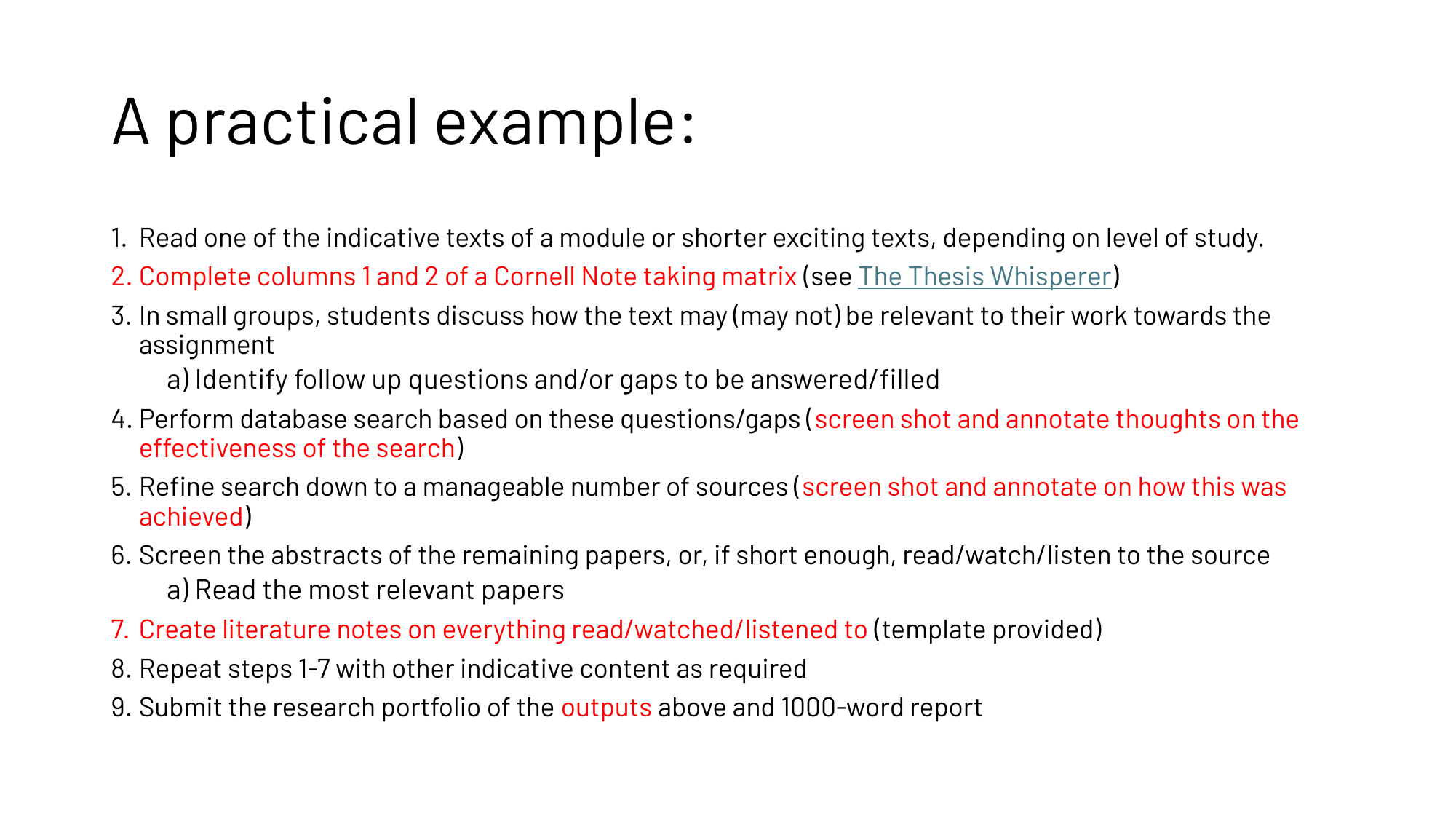

# A practical example:
Read one of the indicative texts of a module or shorter exciting texts, depending on level of study.
Complete columns 1 and 2 of a Cornell Note taking matrix (see The Thesis Whisperer)
In small groups, students discuss how the text may (may not) be relevant to their work towards the assignment
Identify follow up questions and/or gaps to be answered/filled
Perform database search based on these questions/gaps (screen shot and annotate thoughts on the effectiveness of the search)
Refine search down to a manageable number of sources (screen shot and annotate on how this was achieved)
Screen the abstracts of the remaining papers, or, if short enough, read/watch/listen to the source
Read the most relevant papers
Create literature notes on everything read/watched/listened to (template provided)
Repeat steps 1-7 with other indicative content as required
Submit the research portfolio of the outputs above and 1000-word report